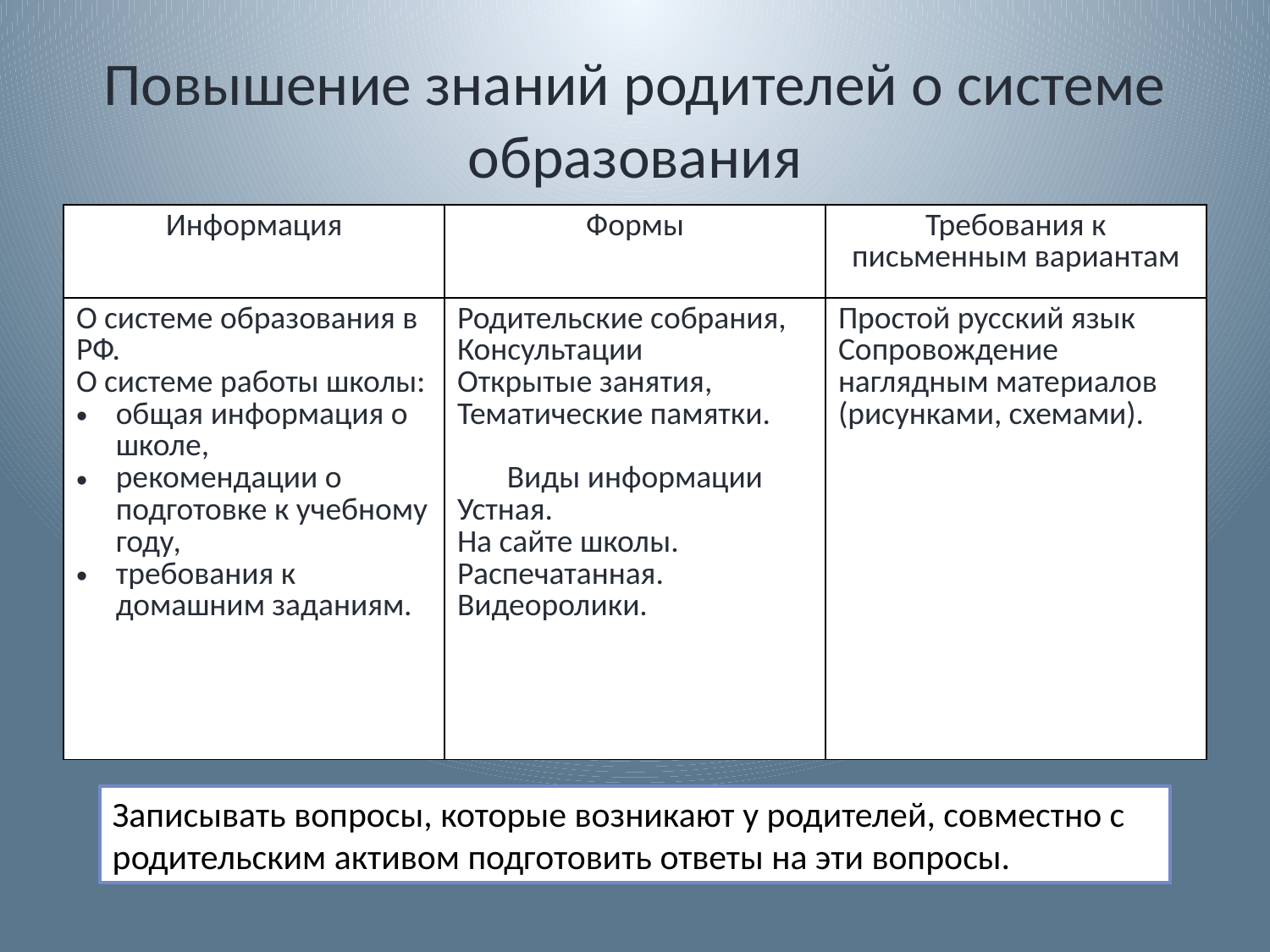

# Повышение знаний родителей о системе образования
| Информация | Формы | Требования к письменным вариантам |
| --- | --- | --- |
| О системе образования в РФ. О системе работы школы: общая информация о школе, рекомендации о подготовке к учебному году, требования к домашним заданиям. | Родительские собрания, Консультации Открытые занятия, Тематические памятки. Виды информации Устная. На сайте школы. Распечатанная. Видеоролики. | Простой русский язык Сопровождение наглядным материалов (рисунками, схемами). |
Записывать вопросы, которые возникают у родителей, совместно с родительским активом подготовить ответы на эти вопросы.